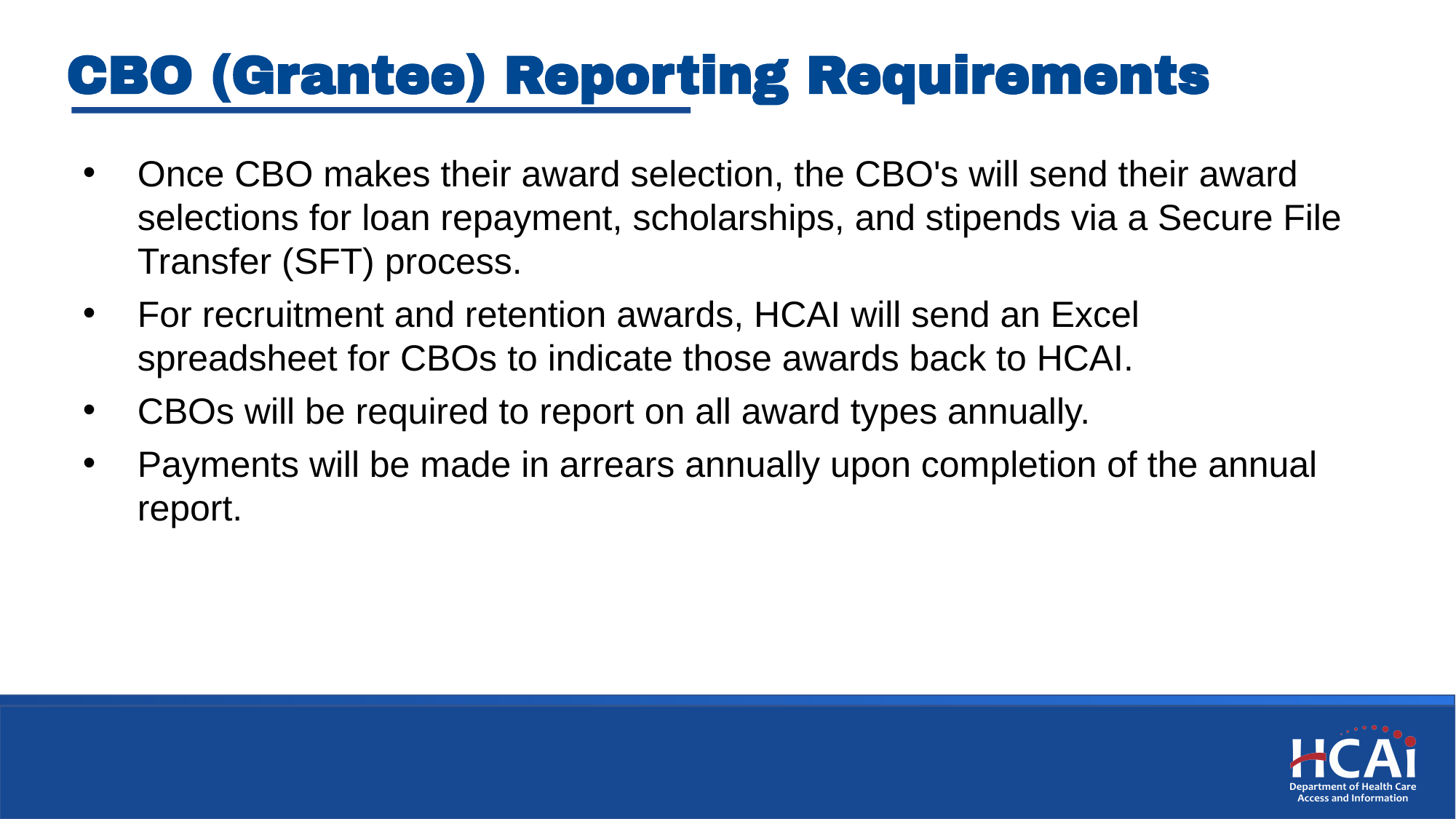

# CBO (Grantee) Reporting Requirements

Once CBO makes their award selection, the CBO's will send their award selections for loan repayment, scholarships, and stipends via a Secure File Transfer (SFT) process.
For recruitment and retention awards, HCAI will send an Excel spreadsheet for CBOs to indicate those awards back to HCAI.
CBOs will be required to report on all award types annually.
Payments will be made in arrears annually upon completion of the annual report.